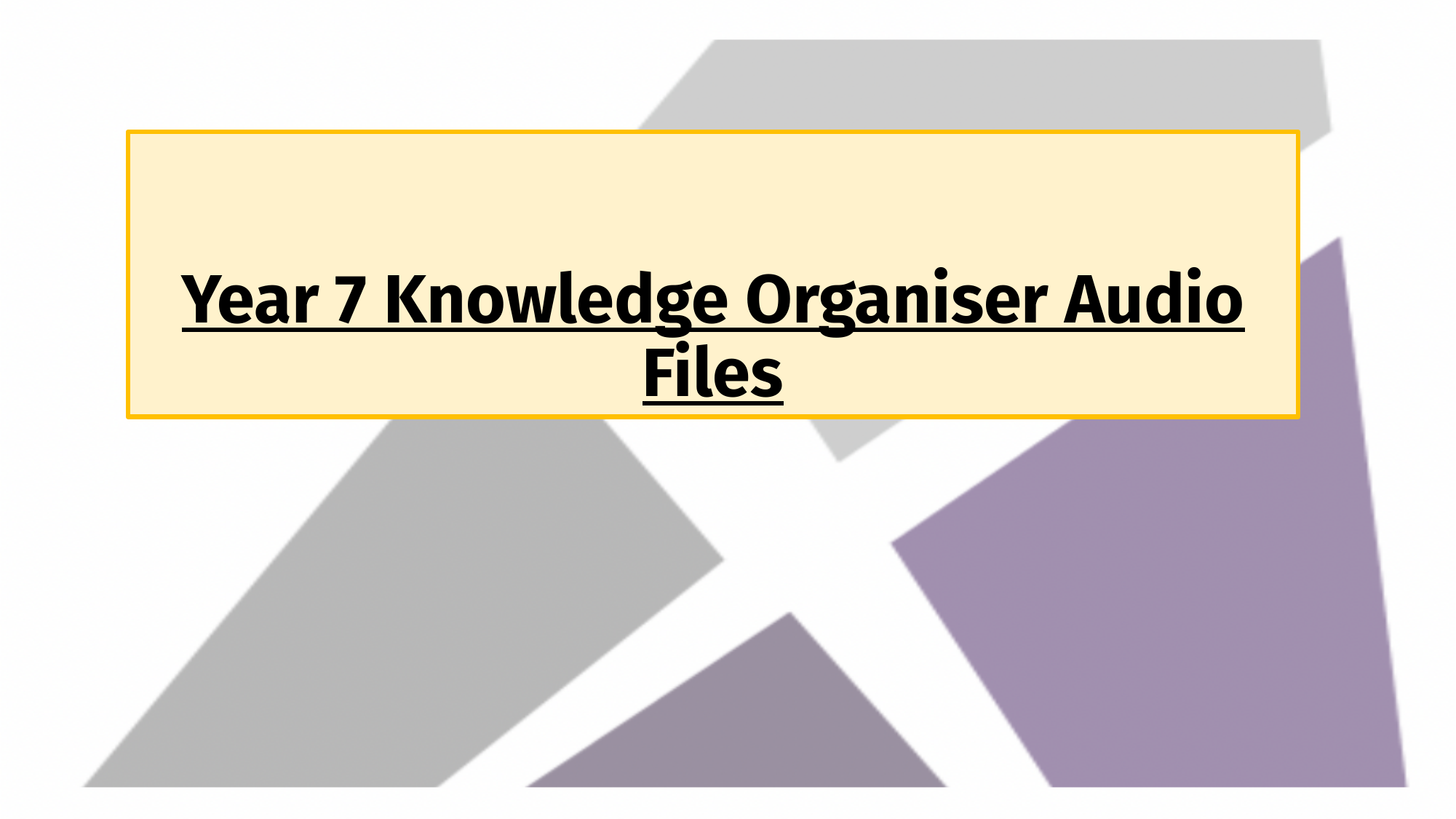

# Year 7 Knowledge Organiser Audio Files